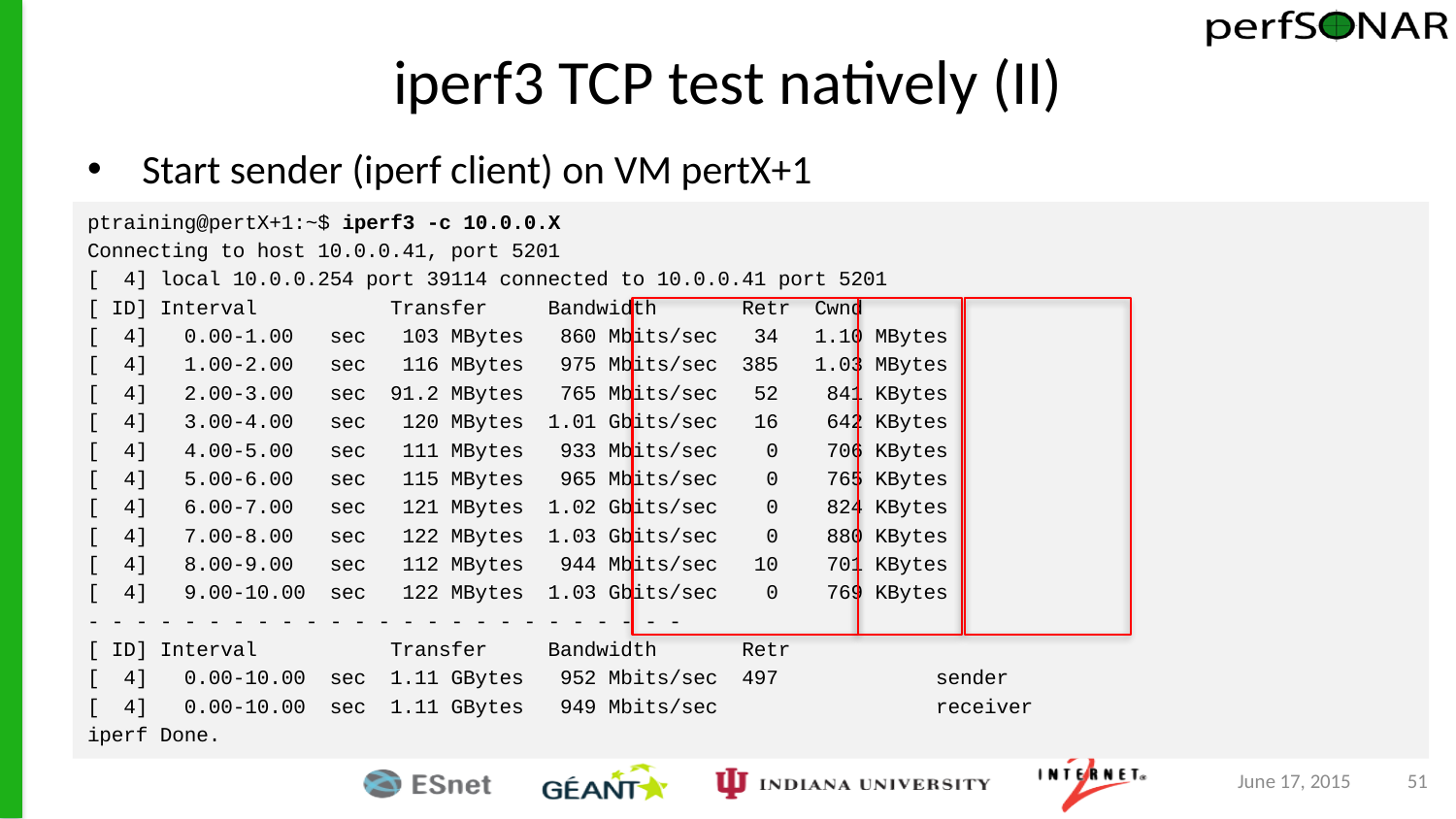

# iperf3 TCP test natively (II)
Start sender (iperf client) on VM pertX+1

ptraining@pertX+1:~$ iperf3 -c 10.0.0.X
Connecting to host 10.0.0.41, port 5201
[  4] local 10.0.0.254 port 39114 connected to 10.0.0.41 port 5201
[ ID] Interval           Transfer     Bandwidth       Retr  Cwnd
[  4]   0.00-1.00   sec   103 MBytes   860 Mbits/sec   34   1.10 MBytes
[  4]   1.00-2.00   sec   116 MBytes   975 Mbits/sec  385   1.03 MBytes
[  4]   2.00-3.00   sec  91.2 MBytes   765 Mbits/sec   52    841 KBytes
[  4]   3.00-4.00   sec   120 MBytes  1.01 Gbits/sec   16    642 KBytes
[  4]   4.00-5.00   sec   111 MBytes   933 Mbits/sec    0    706 KBytes
[  4]   5.00-6.00   sec   115 MBytes   965 Mbits/sec    0    765 KBytes
[  4]   6.00-7.00   sec   121 MBytes  1.02 Gbits/sec    0    824 KBytes
[  4]   7.00-8.00   sec   122 MBytes  1.03 Gbits/sec    0    880 KBytes
[  4]   8.00-9.00   sec   112 MBytes   944 Mbits/sec   10    701 KBytes
[  4]   9.00-10.00  sec   122 MBytes  1.03 Gbits/sec    0    769 KBytes
- - - - - - - - - - - - - - - - - - - - - - - - -
[ ID] Interval           Transfer     Bandwidth       Retr
[  4]   0.00-10.00  sec  1.11 GBytes   952 Mbits/sec  497             sender
[  4]   0.00-10.00  sec  1.11 GBytes   949 Mbits/sec                  receiver
iperf Done.

June 17, 2015
51